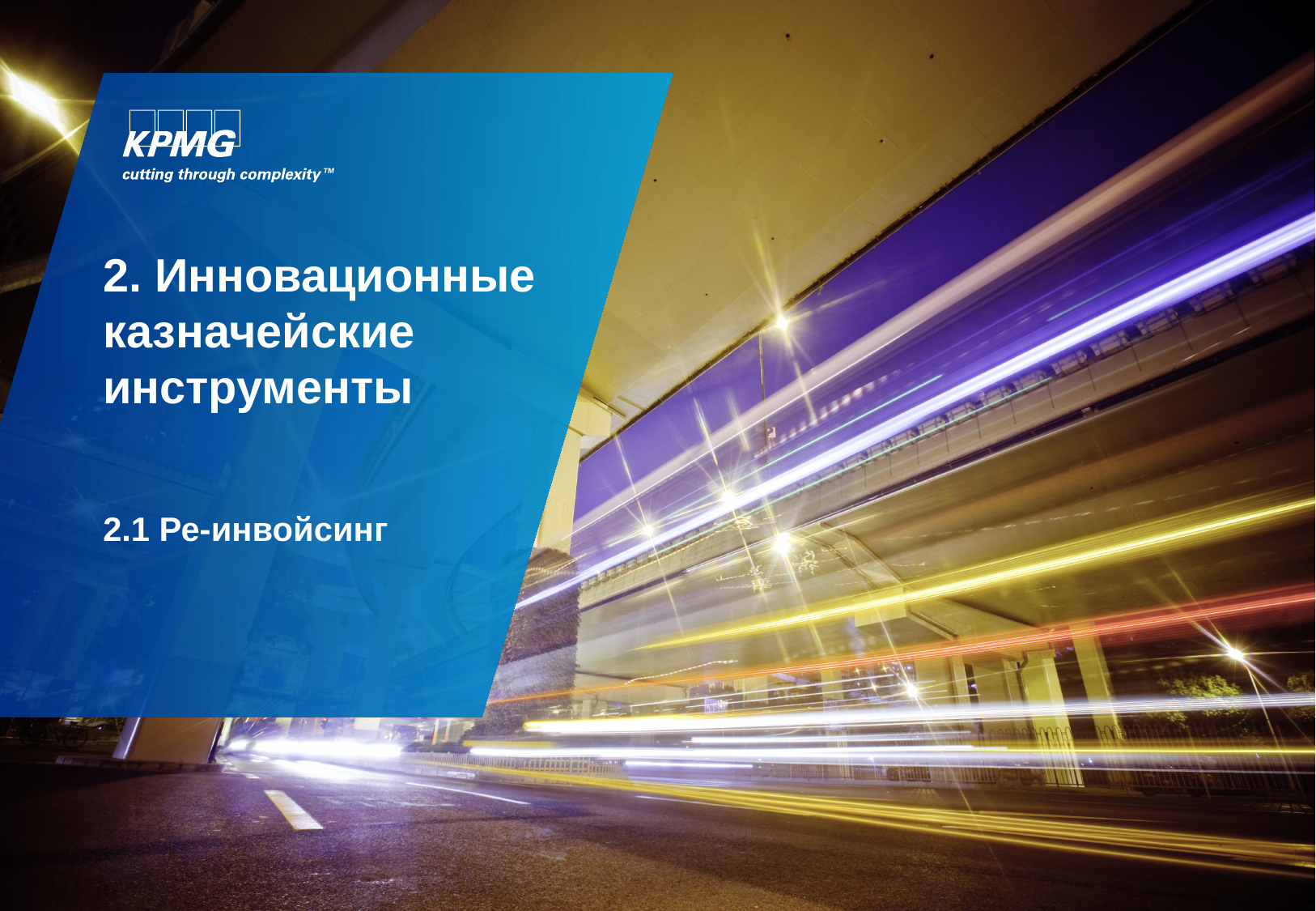

# 2. Инновационные казначейские инструменты
2.1 Ре-инвойсинг